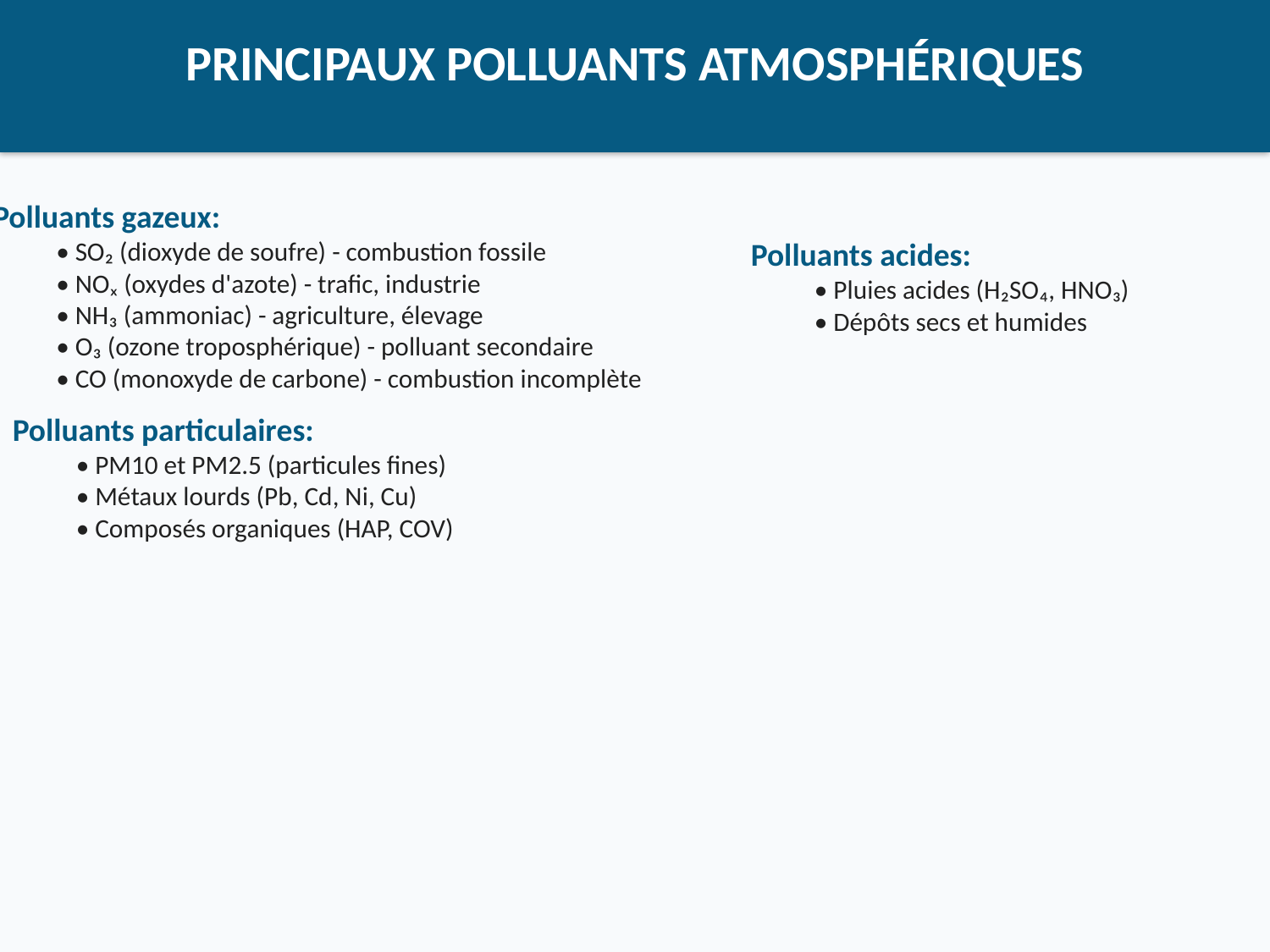

Polluants particulaires:
• PM10 et PM2.5 (particules fines)
• Métaux lourds (Pb, Cd, Ni, Cu)
• Composés organiques (HAP, COV)

PRINCIPAUX POLLUANTS ATMOSPHÉRIQUES
#
Polluants gazeux:
• SO₂ (dioxyde de soufre) - combustion fossile
• NOₓ (oxydes d'azote) - trafic, industrie
• NH₃ (ammoniac) - agriculture, élevage
• O₃ (ozone troposphérique) - polluant secondaire
• CO (monoxyde de carbone) - combustion incomplète

Polluants acides:
• Pluies acides (H₂SO₄, HNO₃)
• Dépôts secs et humides